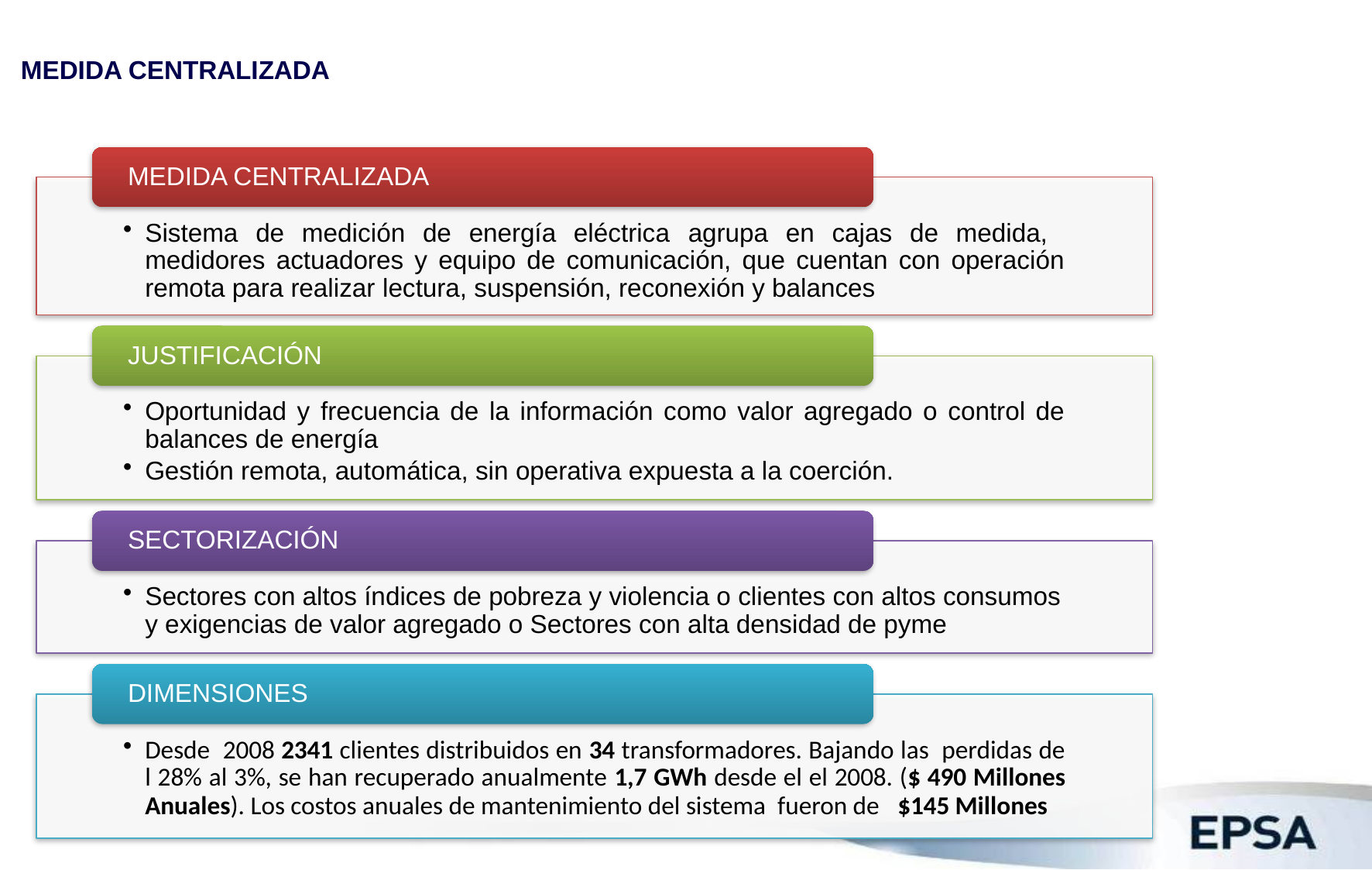

# MEDIDA CENTRALIZADA
Sistema de medición de energía eléctrica agrupa en cajas de medida,  medidores actuadores y equipo de comunicación, que cuentan con operación remota para realizar lectura, suspensión, reconexión y balances
MEDIDA CENTRALIZADA
Oportunidad y frecuencia de la información como valor agregado o control de balances de energía
Gestión remota, automática, sin operativa expuesta a la coerción.
JUSTIFICACIÓN
Sectores con altos índices de pobreza y violencia o clientes con altos consumos y exigencias de valor agregado o Sectores con alta densidad de pyme
SECTORIZACIÓN
Desde  2008 2341 clientes distribuidos en 34 transformadores. Bajando las  perdidas de l 28% al 3%, se han recuperado anualmente 1,7 GWh desde el el 2008. ($ 490 Millones Anuales). Los costos anuales de mantenimiento del sistema  fueron de   $145 Millones
DIMENSIONES